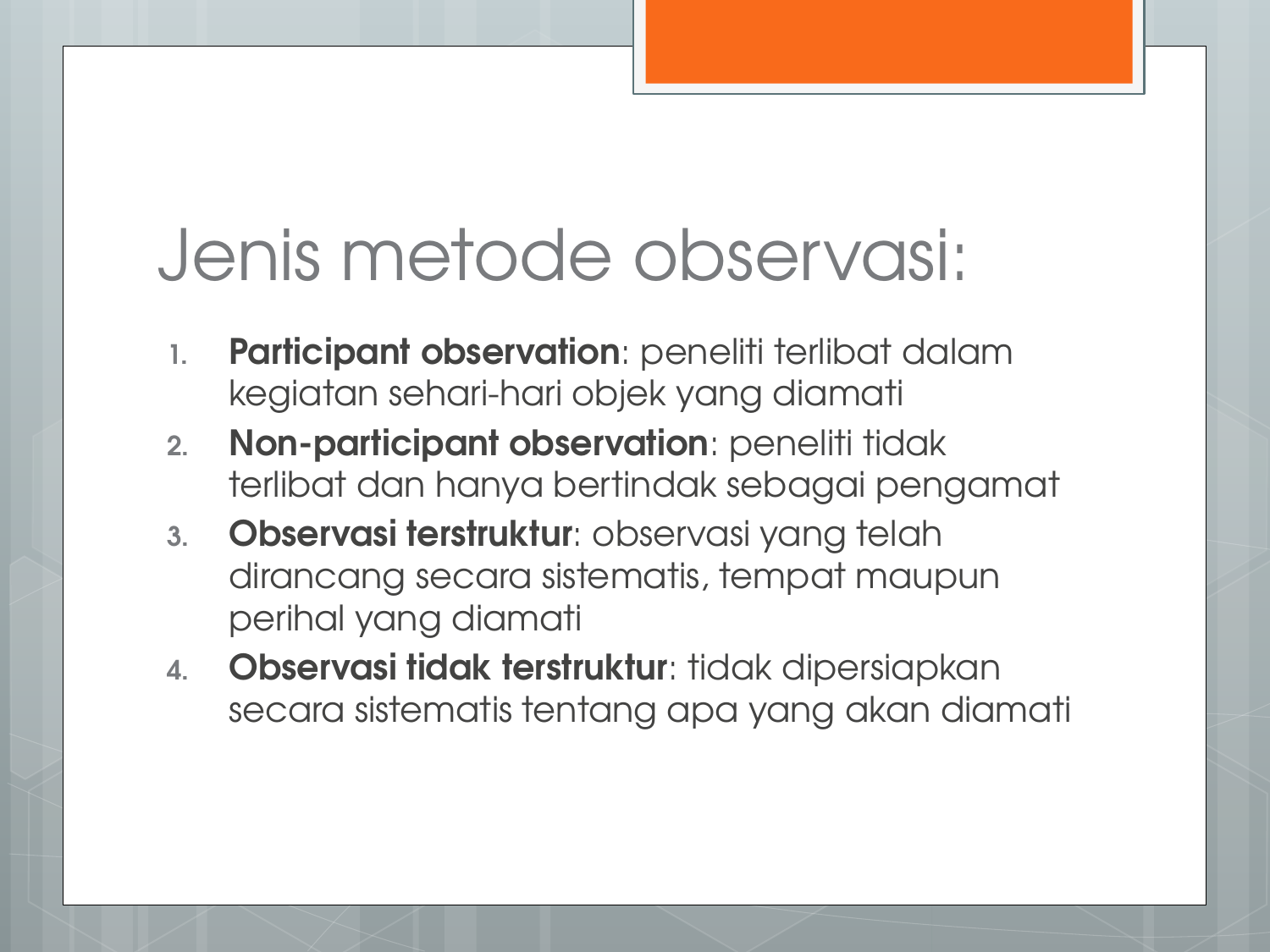

# Jenis metode observasi:
Participant observation: peneliti terlibat dalam kegiatan sehari-hari objek yang diamati
Non-participant observation: peneliti tidak terlibat dan hanya bertindak sebagai pengamat
Observasi terstruktur: observasi yang telah dirancang secara sistematis, tempat maupun perihal yang diamati
Observasi tidak terstruktur: tidak dipersiapkan secara sistematis tentang apa yang akan diamati